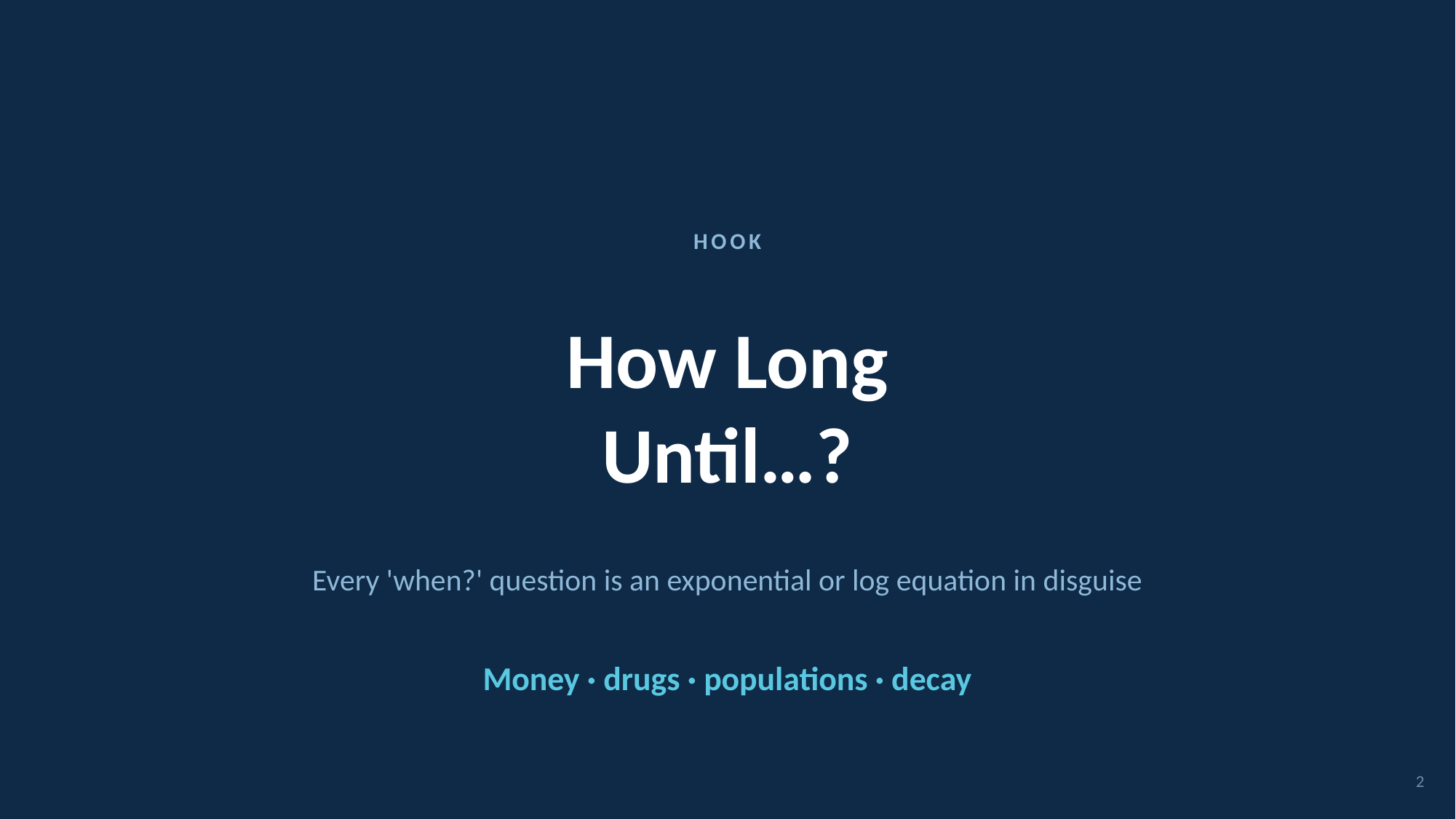

HOOK
How Long
Until…?
Every 'when?' question is an exponential or log equation in disguise
Money · drugs · populations · decay
2